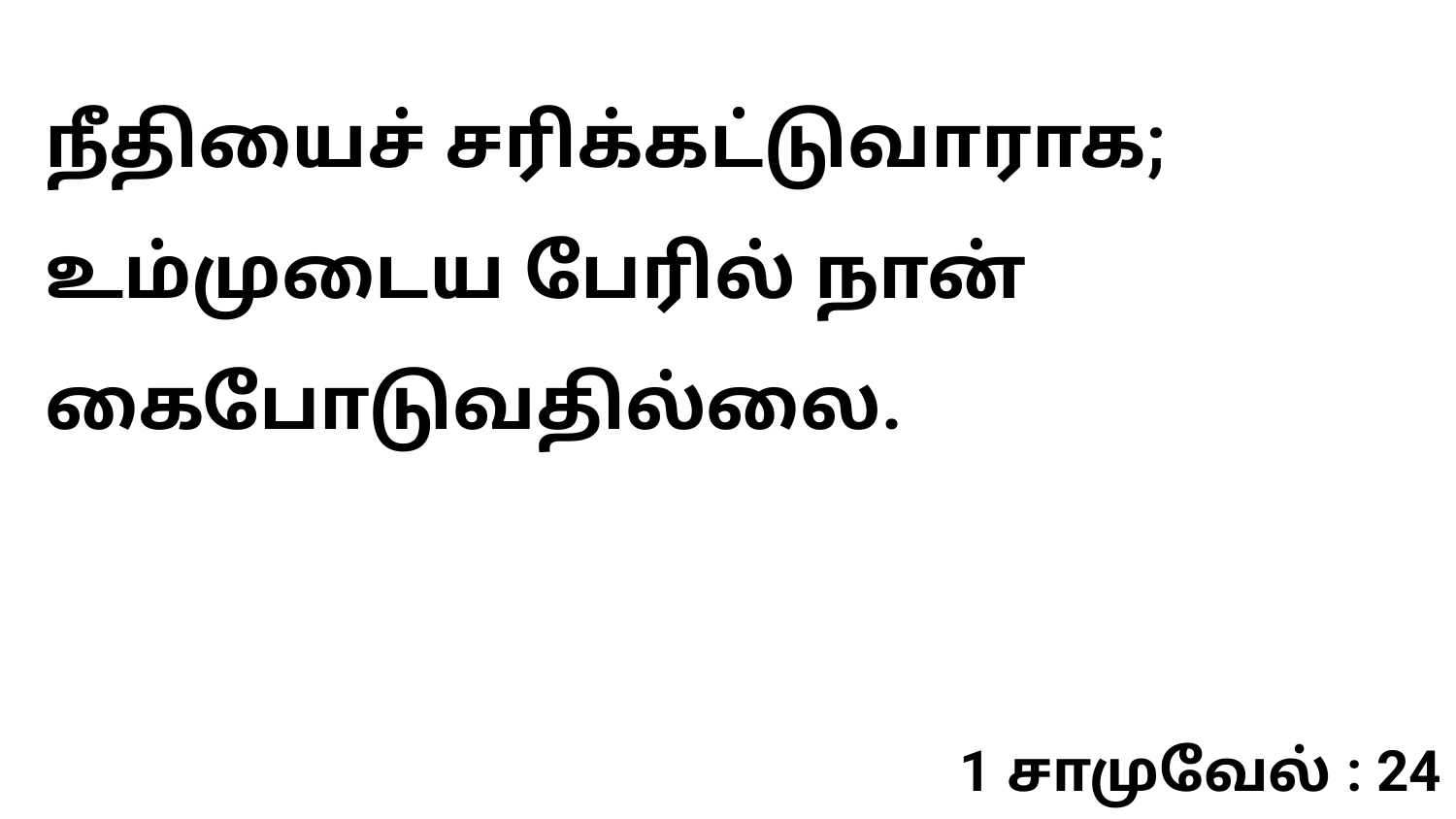

நீதியைச் சரிக்கட்டுவாராக; உம்முடைய பேரில் நான் கைபோடுவதில்லை.
1 சாமுவேல் : 24